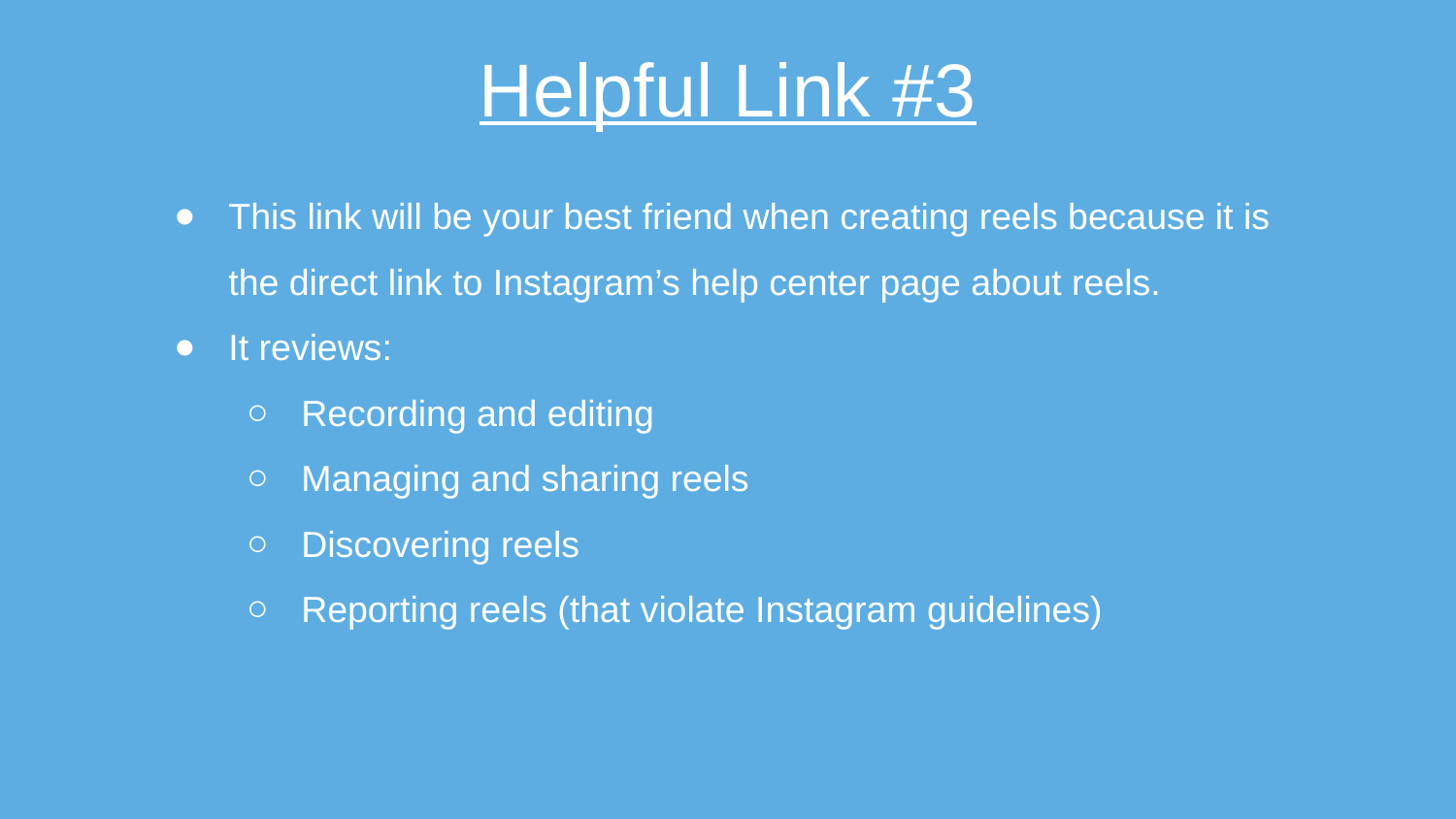

# Helpful Link #3
This link will be your best friend when creating reels because it is the direct link to Instagram’s help center page about reels.
It reviews:
Recording and editing
Managing and sharing reels
Discovering reels
Reporting reels (that violate Instagram guidelines)